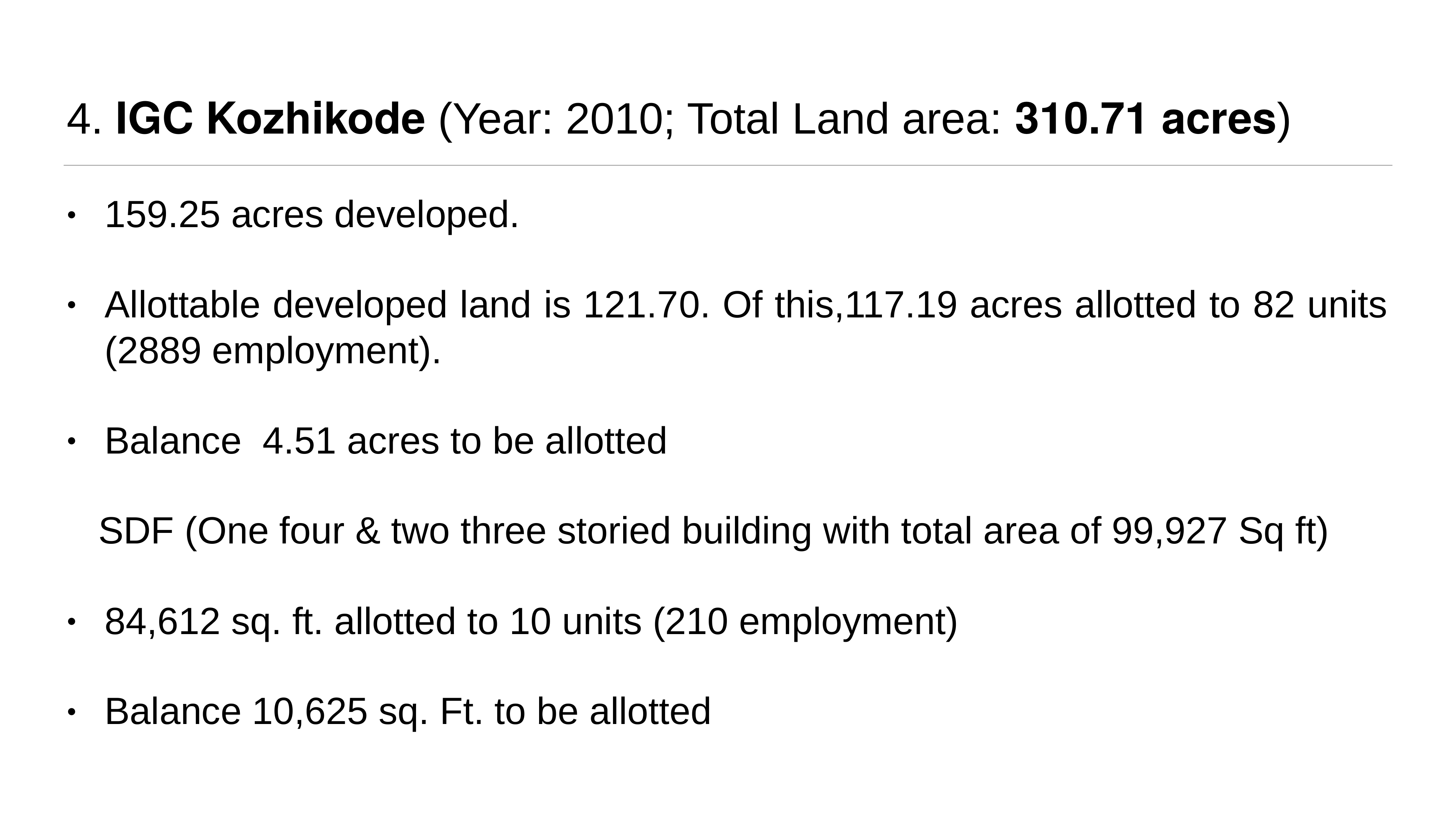

# 4. IGC Kozhikode (Year: 2010; Total Land area: 310.71 acres)
159.25 acres developed.
Allottable developed land is 121.70. Of this,117.19 acres allotted to 82 units (2889 employment).
Balance  4.51 acres to be allotted
   SDF (One four & two three storied building with total area of 99,927 Sq ft)
84,612 sq. ft. allotted to 10 units (210 employment)
Balance 10,625 sq. Ft. to be allotted